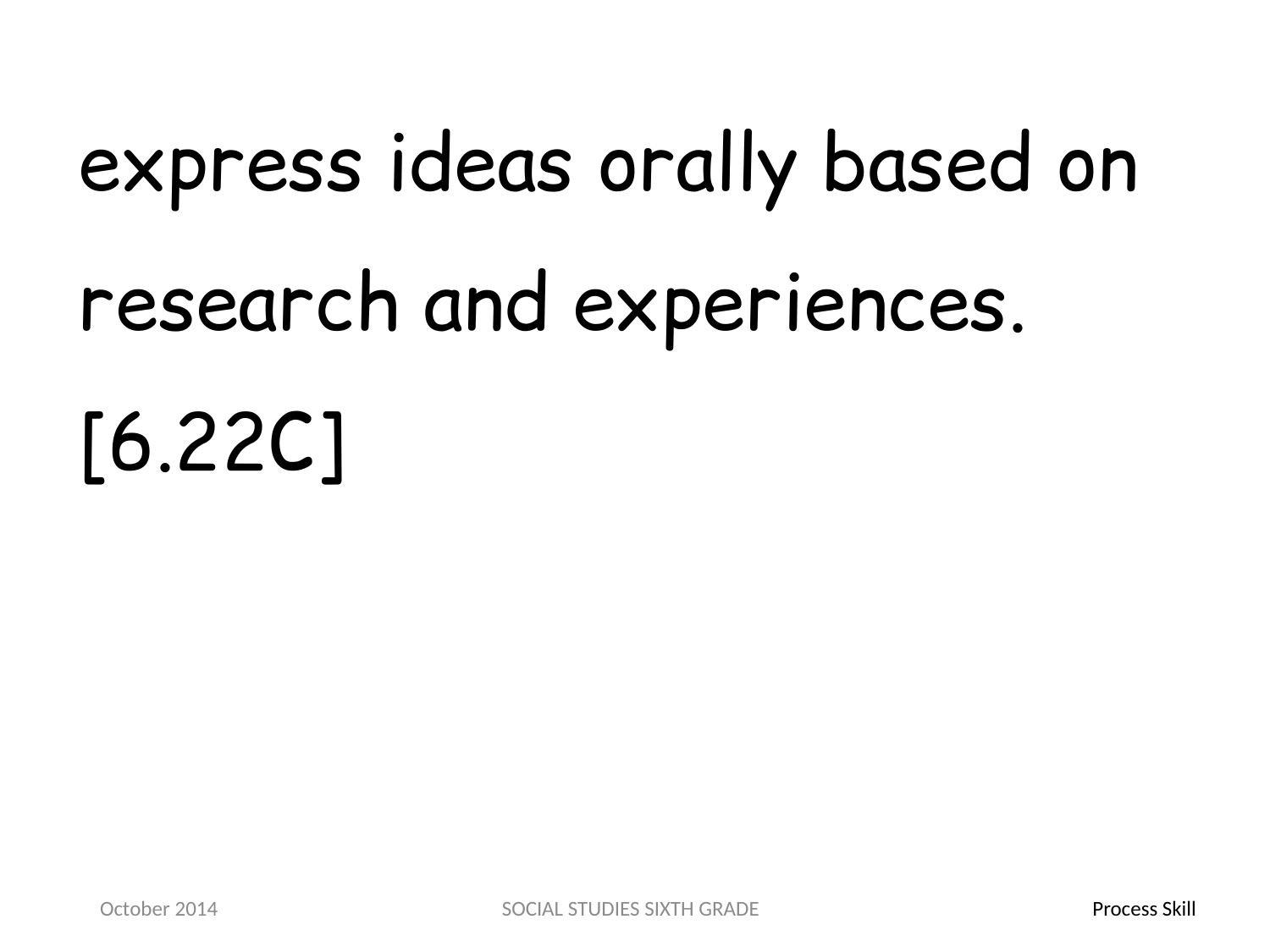

express ideas orally based on research and experiences.[6.22C]
October 2014
SOCIAL STUDIES SIXTH GRADE